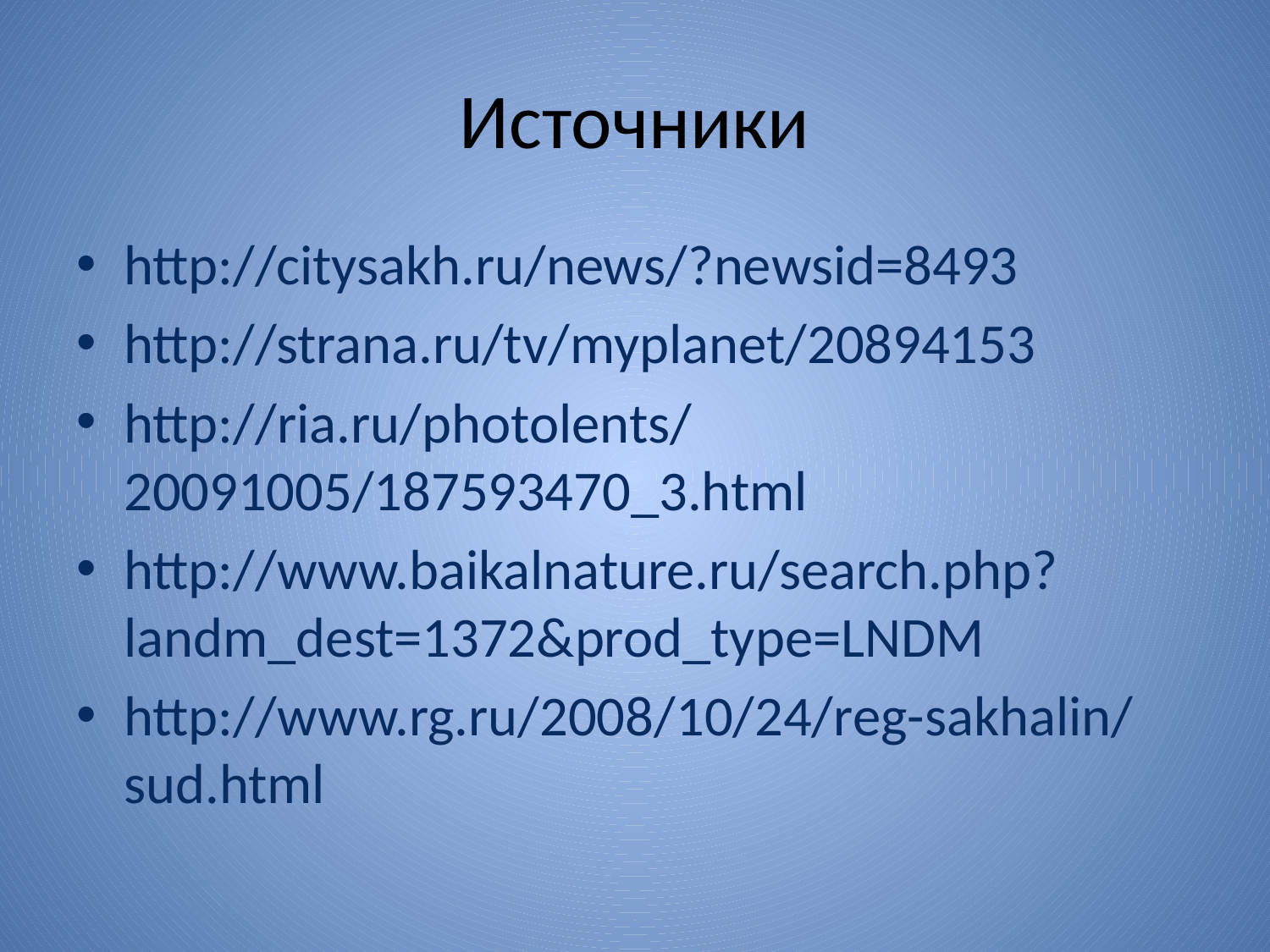

# Источники
http://citysakh.ru/news/?newsid=8493
http://strana.ru/tv/myplanet/20894153
http://ria.ru/photolents/20091005/187593470_3.html
http://www.baikalnature.ru/search.php?landm_dest=1372&prod_type=LNDM
http://www.rg.ru/2008/10/24/reg-sakhalin/sud.html